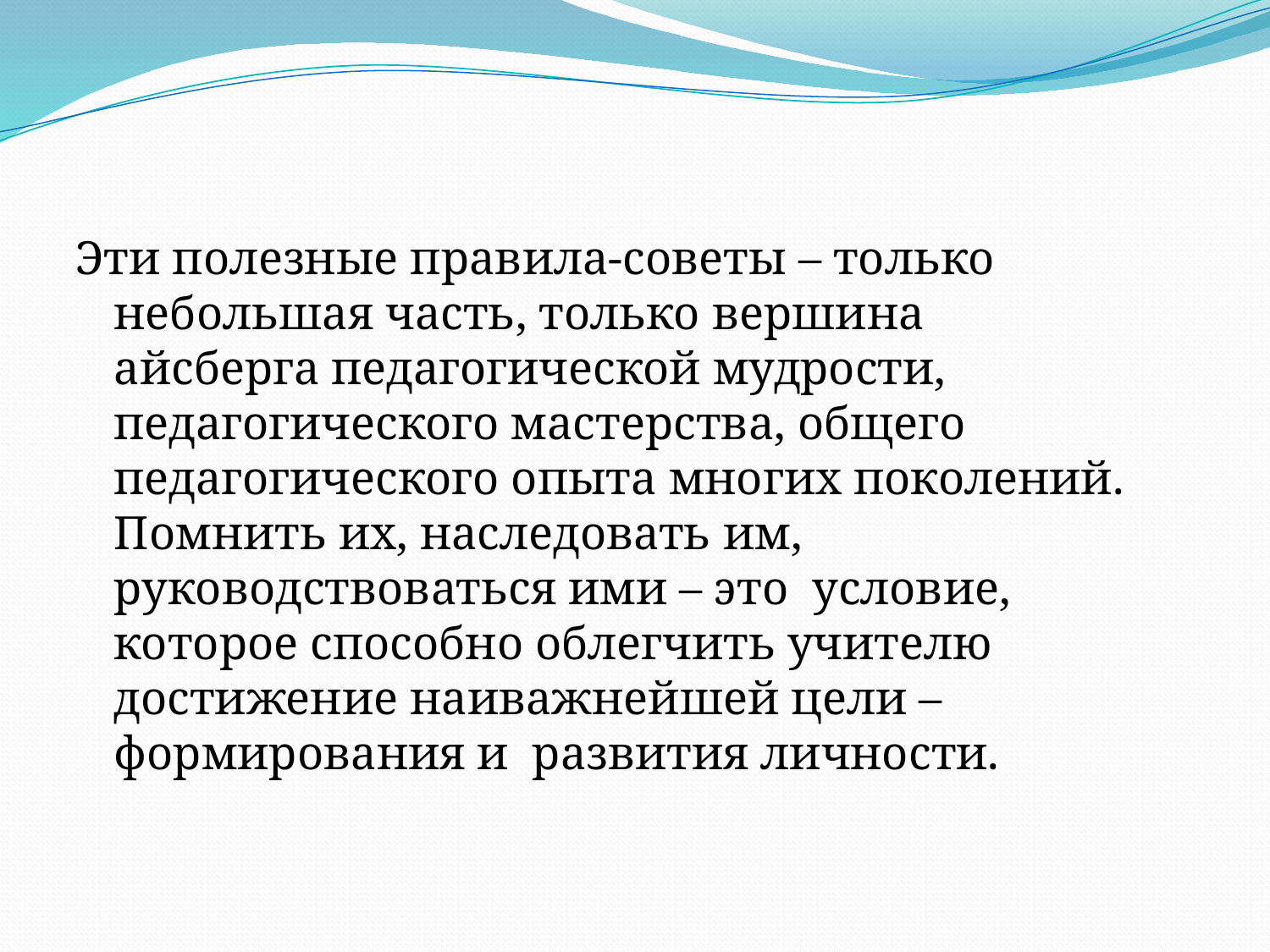

#
Эти полезные правила-советы – только небольшая часть, только вершина айсберга педагогической мудрости, педагогического мастерства, общего педагогического опыта многих поколений. Помнить их, наследовать им, руководствоваться ими – это  условие, которое способно облегчить учителю достижение наиважнейшей цели – формирования и  развития личности.